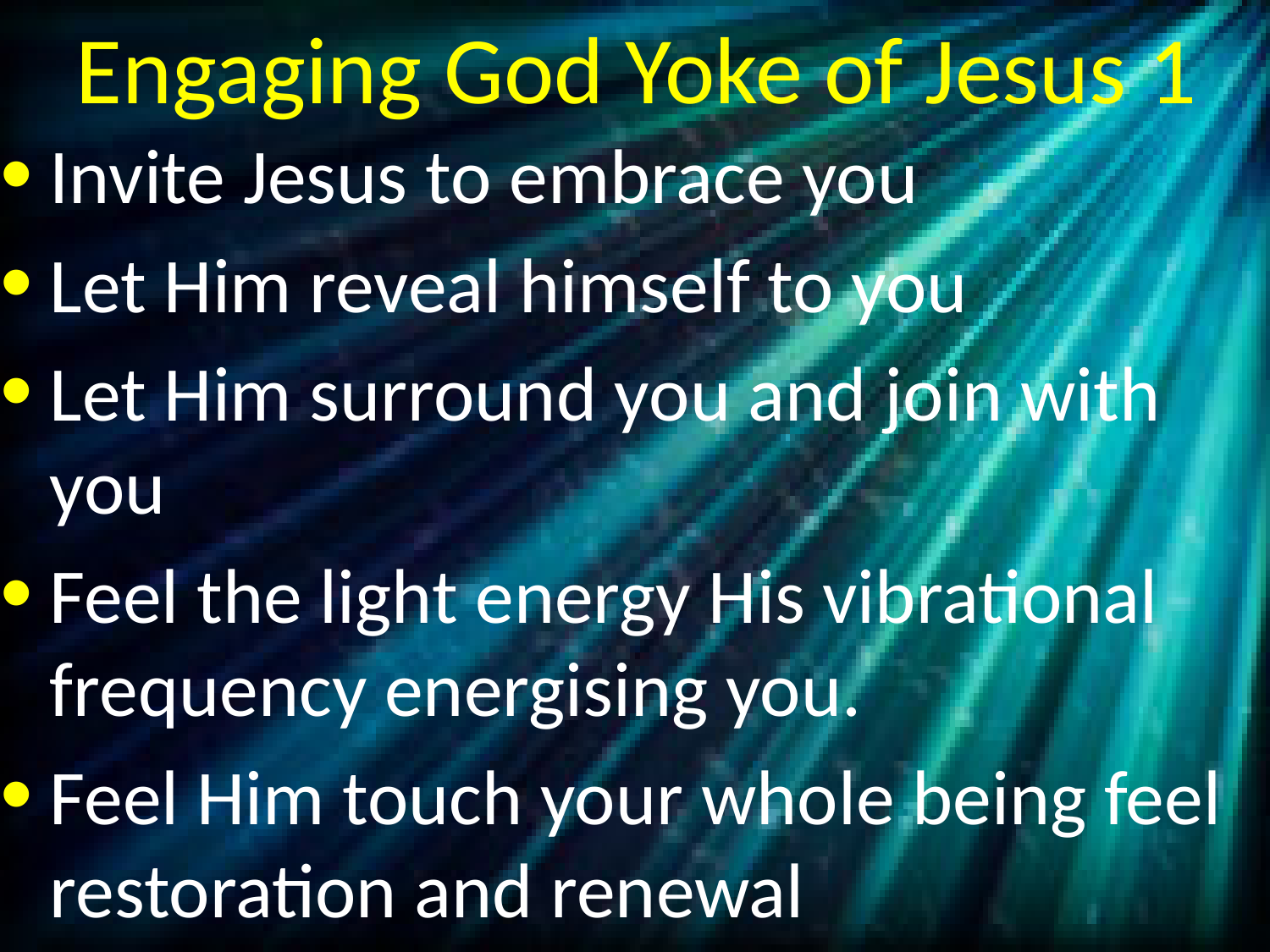

# Engaging God Yoke of Jesus 1
Invite Jesus to embrace you
Let Him reveal himself to you
Let Him surround you and join with you
Feel the light energy His vibrational frequency energising you.
Feel Him touch your whole being feel restoration and renewal